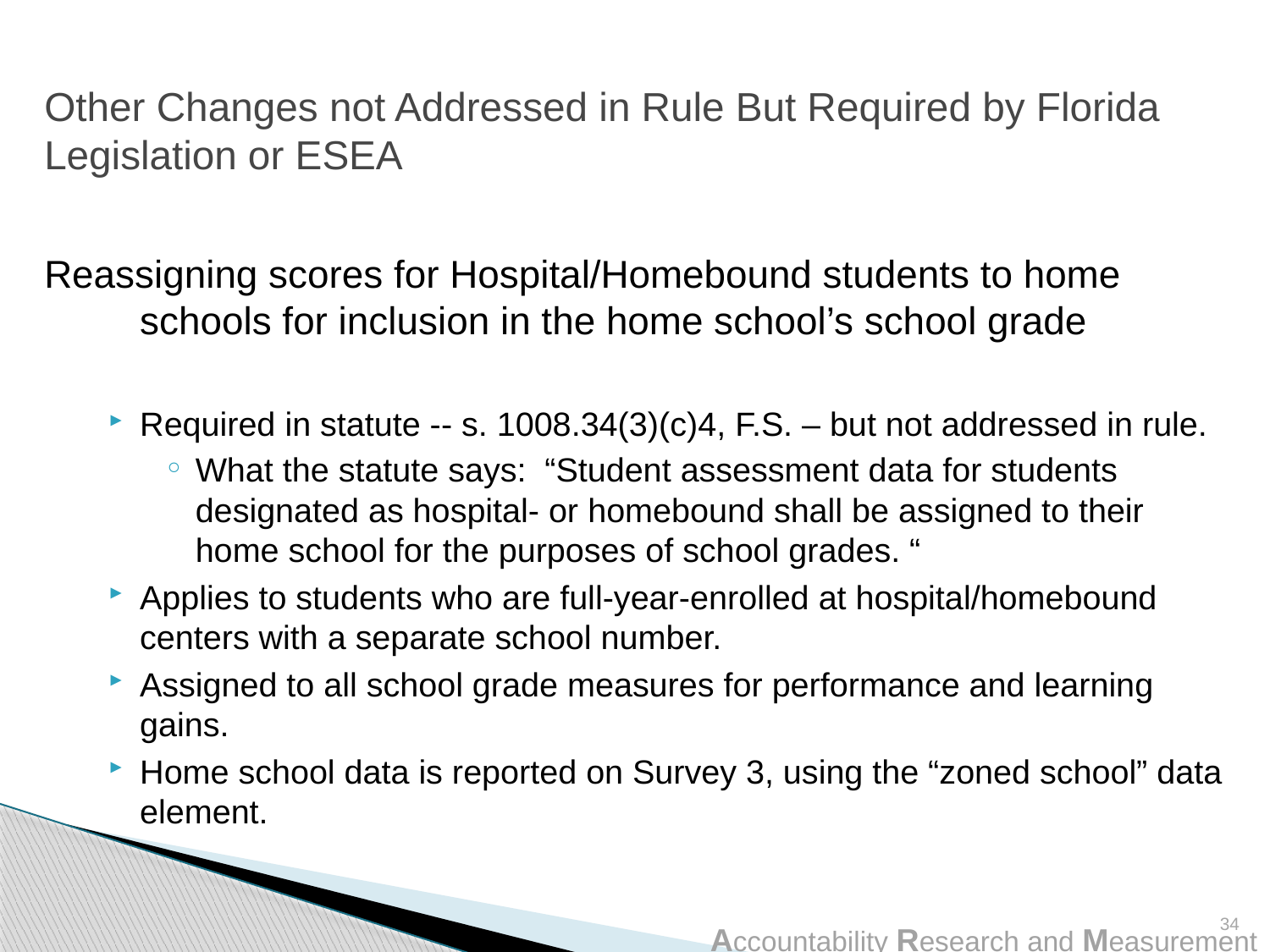

# Other Changes not Addressed in Rule But Required by Florida Legislation or ESEA
Reassigning scores for Hospital/Homebound students to home schools for inclusion in the home school’s school grade

Required in statute -- s. 1008.34(3)(c)4, F.S. – but not addressed in rule.
What the statute says:  “Student assessment data for students designated as hospital- or homebound shall be assigned to their home school for the purposes of school grades. “
Applies to students who are full-year-enrolled at hospital/homebound centers with a separate school number.
Assigned to all school grade measures for performance and learning gains.
Home school data is reported on Survey 3, using the “zoned school” data element.

34